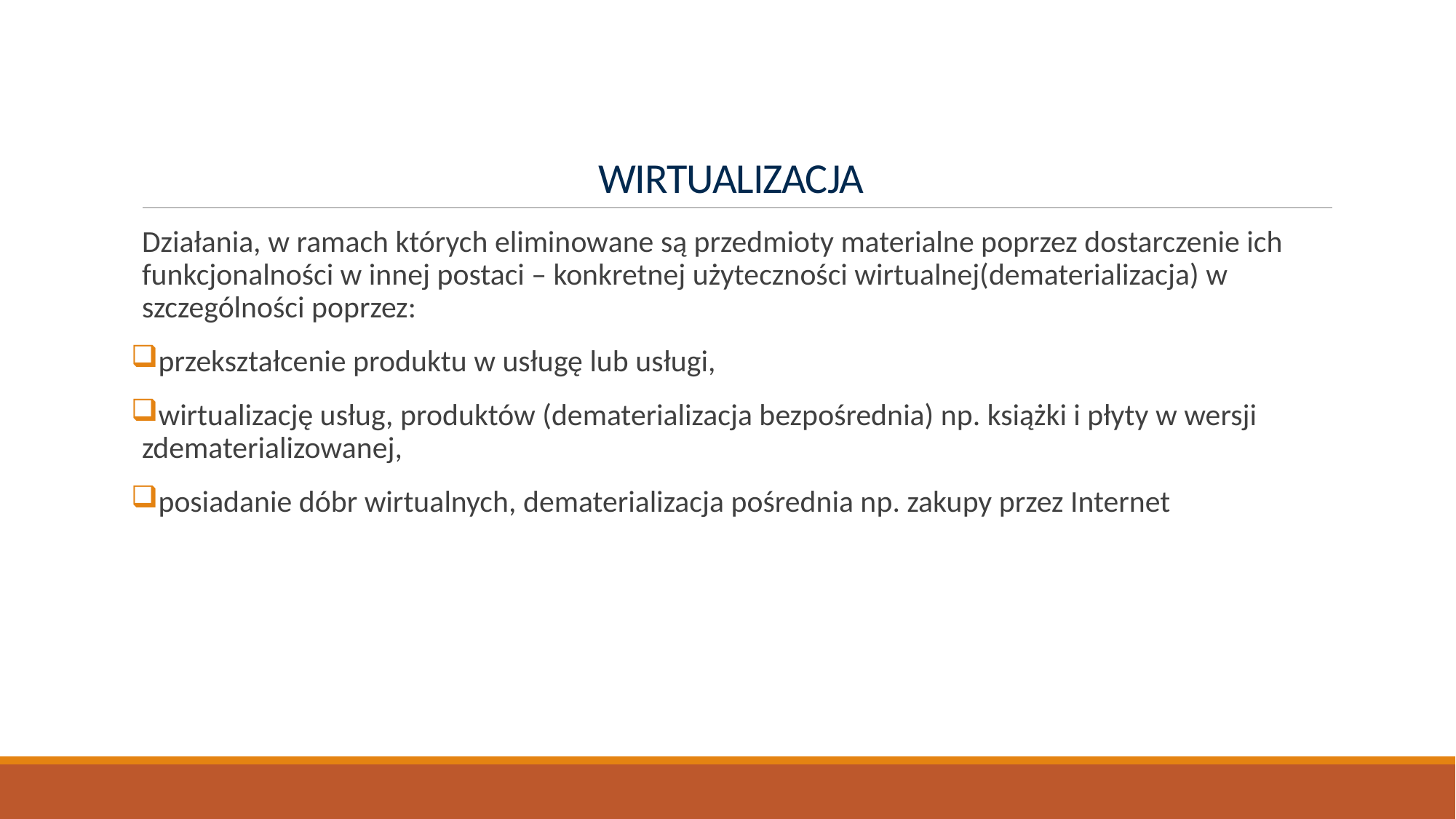

# WIRTUALIZACJA
Działania, w ramach których eliminowane są przedmioty materialne poprzez dostarczenie ich funkcjonalności w innej postaci – konkretnej użyteczności wirtualnej(dematerializacja) w szczególności poprzez:
przekształcenie produktu w usługę lub usługi,
wirtualizację usług, produktów (dematerializacja bezpośrednia) np. książki i płyty w wersji zdematerializowanej,
posiadanie dóbr wirtualnych, dematerializacja pośrednia np. zakupy przez Internet